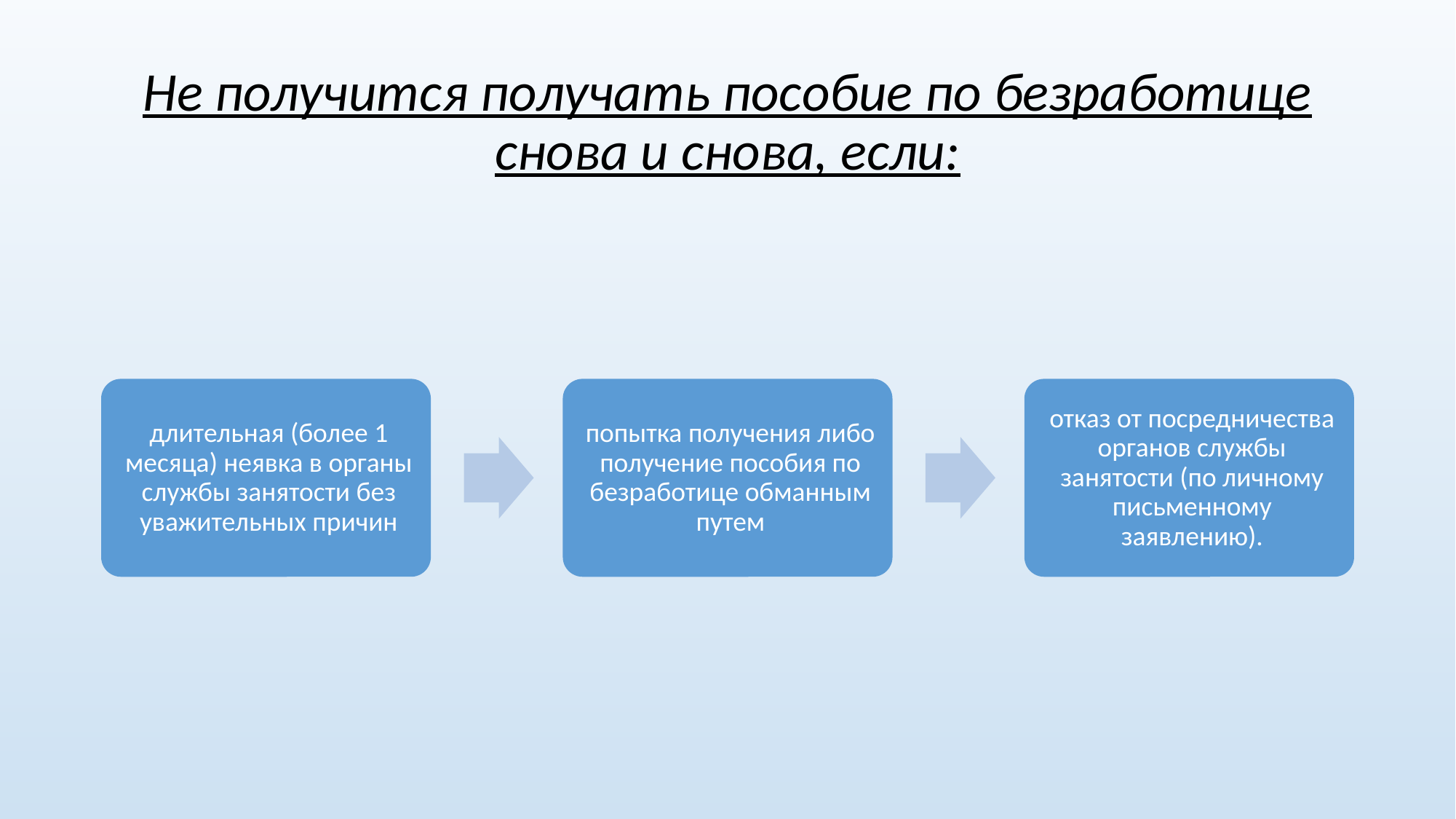

# Не получится получать пособие по безработице снова и снова, если:
длительная (более 1 месяца) неявка в органы службы занятости без уважительных причин

попытка получения либо получение пособия по безработице обманным путем

отказ от посредничества органов службы занятости (по личному письменному заявлению).